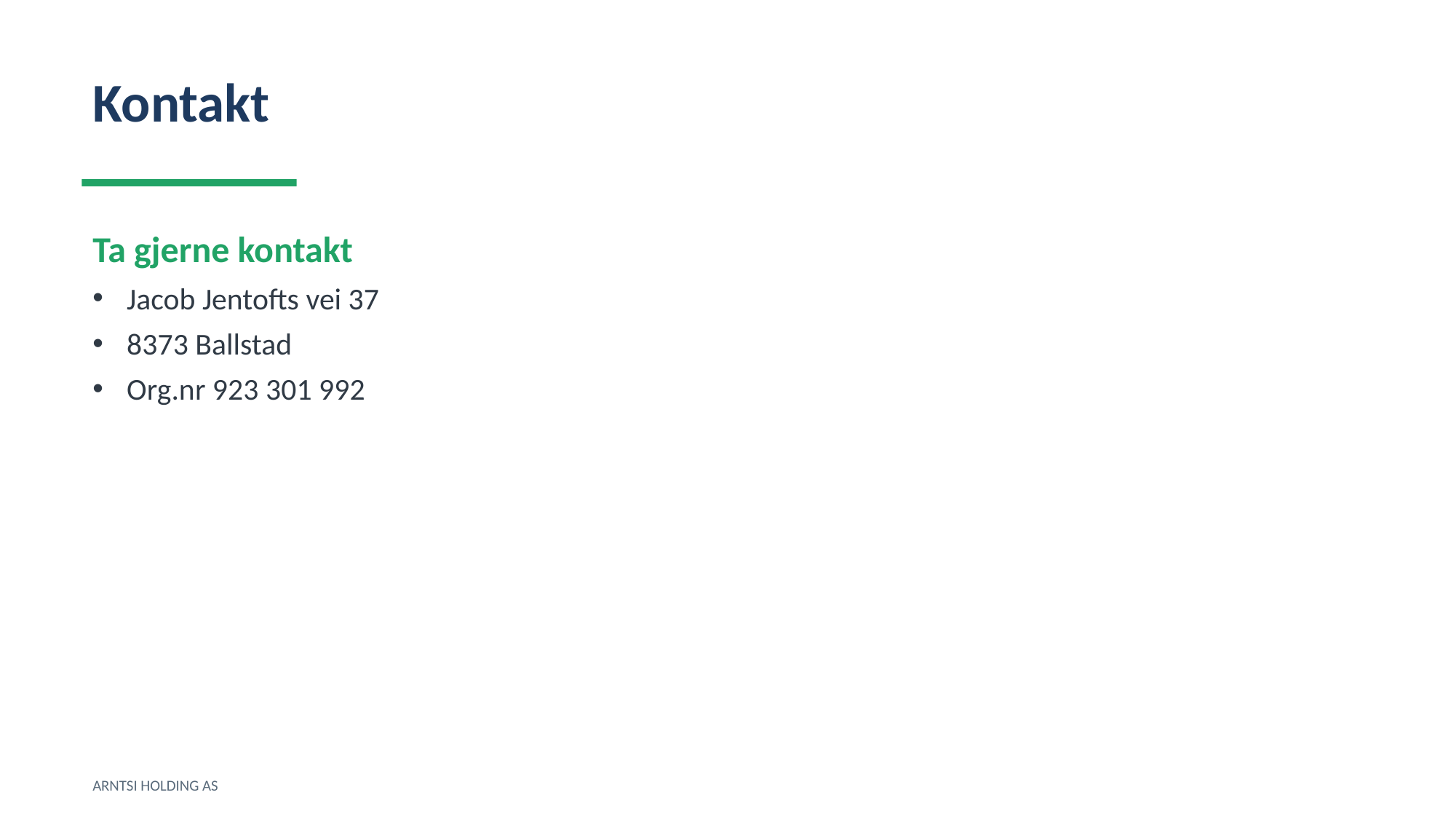

Kontakt

Ta gjerne kontakt
Jacob Jentofts vei 37
8373 Ballstad
Org.nr 923 301 992
ARNTSI HOLDING AS